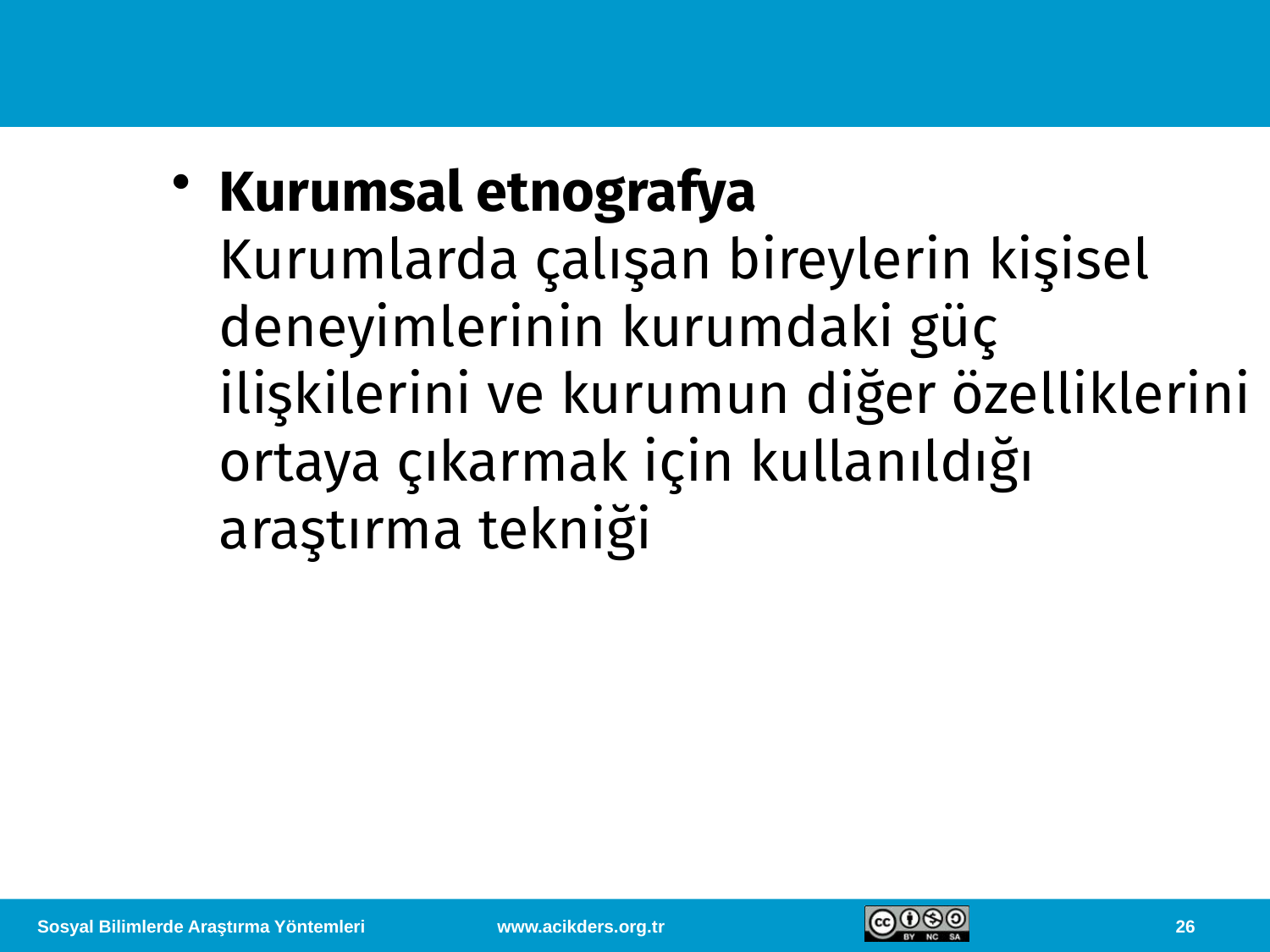

Kurumsal etnografya
Kurumlarda çalışan bireylerin kişisel deneyimlerinin kurumdaki güç ilişkilerini ve kurumun diğer özelliklerini ortaya çıkarmak için kullanıldığı araştırma tekniği